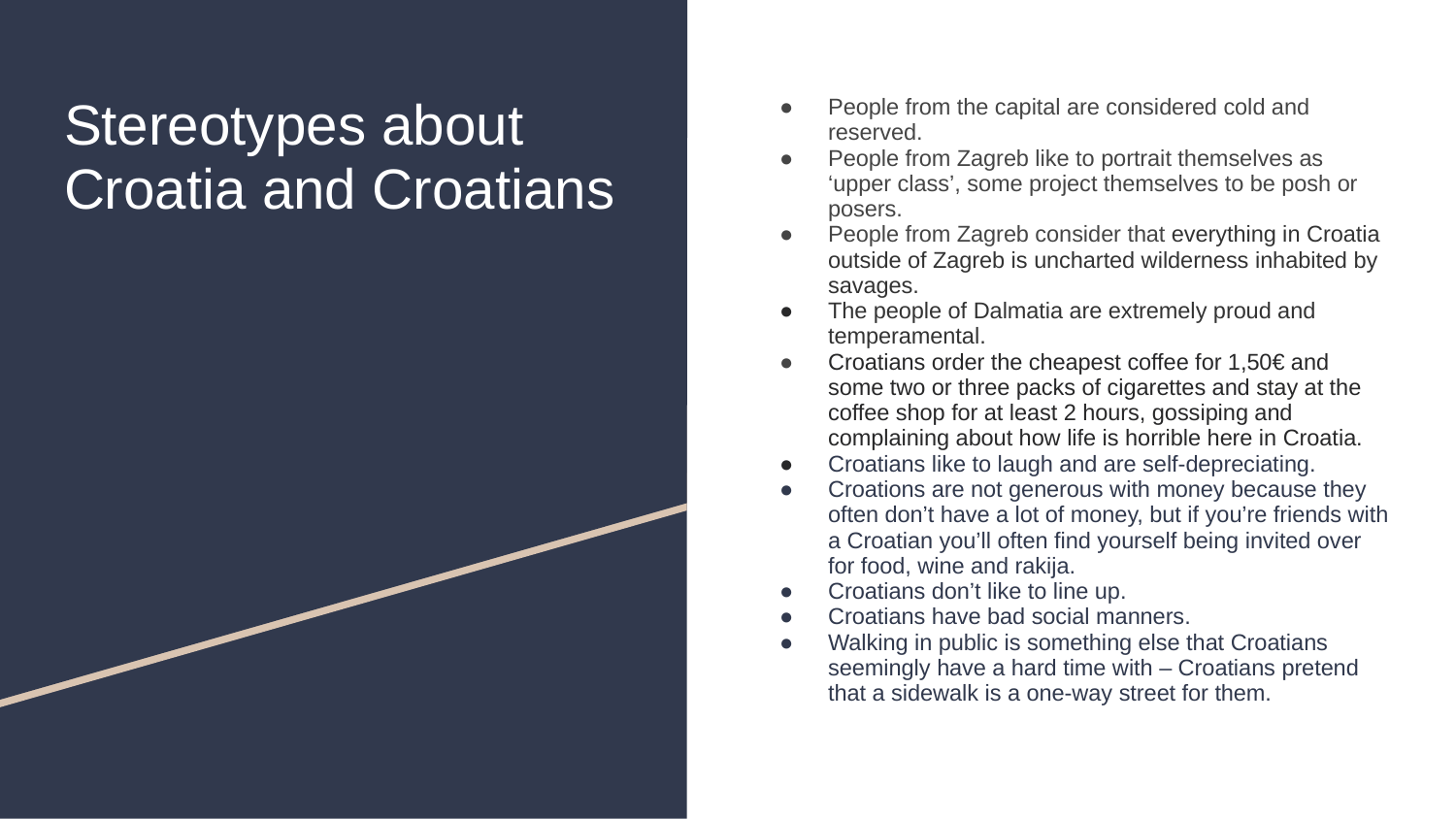

# Stereotypes about Croatia and Croatians
People from the capital are considered cold and reserved.
People from Zagreb like to portrait themselves as ‘upper class’, some project themselves to be posh or posers.
People from Zagreb consider that everything in Croatia outside of Zagreb is uncharted wilderness inhabited by savages.
The people of Dalmatia are extremely proud and temperamental.
Croatians order the cheapest coffee for 1,50€ and some two or three packs of cigarettes and stay at the coffee shop for at least 2 hours, gossiping and complaining about how life is horrible here in Croatia.
Croatians like to laugh and are self-depreciating.
Croations are not generous with money because they often don’t have a lot of money, but if you’re friends with a Croatian you’ll often find yourself being invited over for food, wine and rakija.
Croatians don’t like to line up.
Croatians have bad social manners.
Walking in public is something else that Croatians seemingly have a hard time with – Croatians pretend that a sidewalk is a one-way street for them.